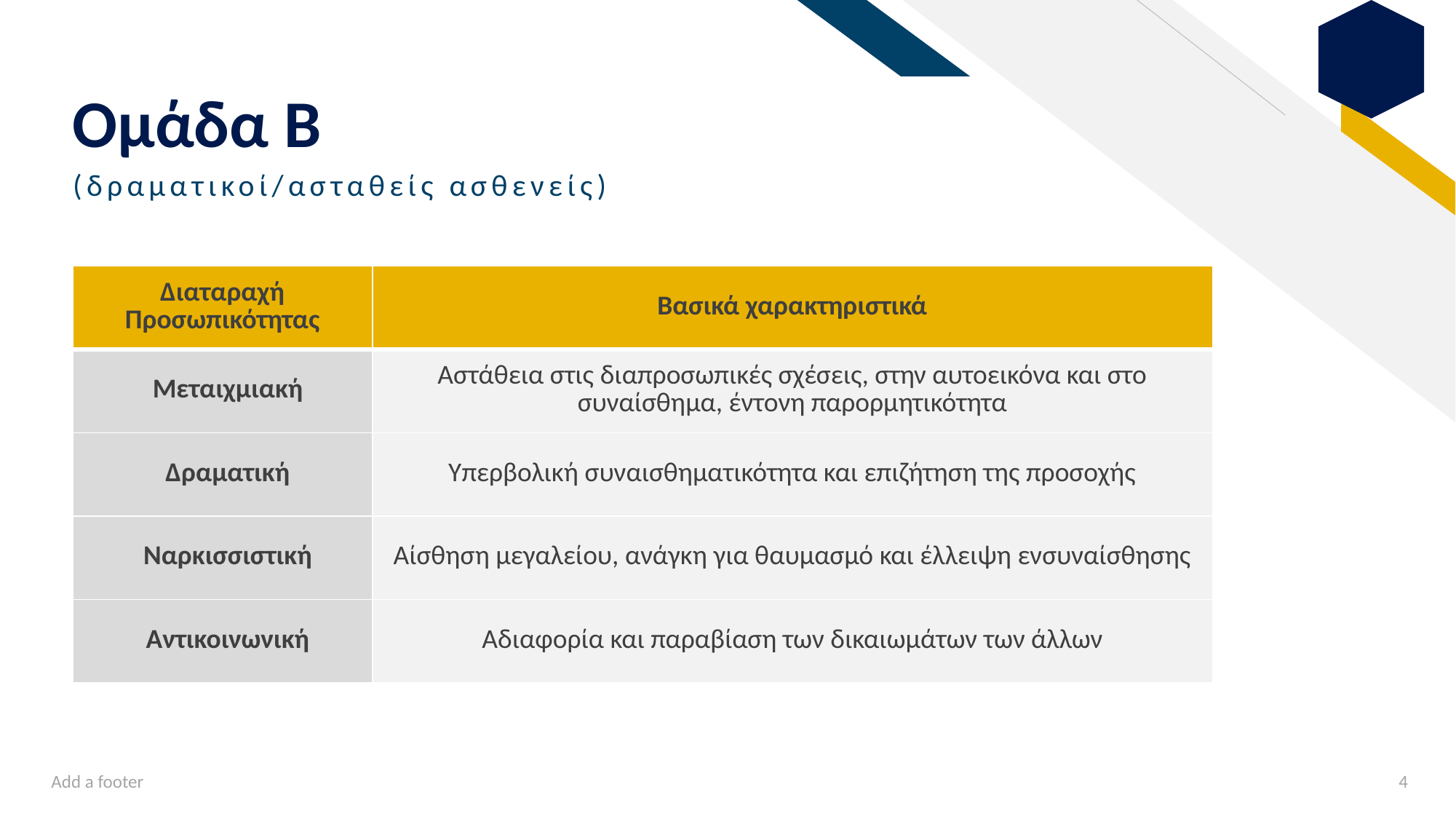

# Ομάδα Β
(δραματικοί/ασταθείς ασθενείς)
| Διαταραχή Προσωπικότητας | Βασικά χαρακτηριστικά |
| --- | --- |
| Μεταιχμιακή | Αστάθεια στις διαπροσωπικές σχέσεις, στην αυτοεικόνα και στο συναίσθημα, έντονη παρορμητικότητα |
| Δραματική | Υπερβολική συναισθηματικότητα και επιζήτηση της προσοχής |
| Ναρκισσιστική | Αίσθηση μεγαλείου, ανάγκη για θαυμασμό και έλλειψη ενσυναίσθησης |
| Αντικοινωνική | Αδιαφορία και παραβίαση των δικαιωμάτων των άλλων |
Add a footer
4